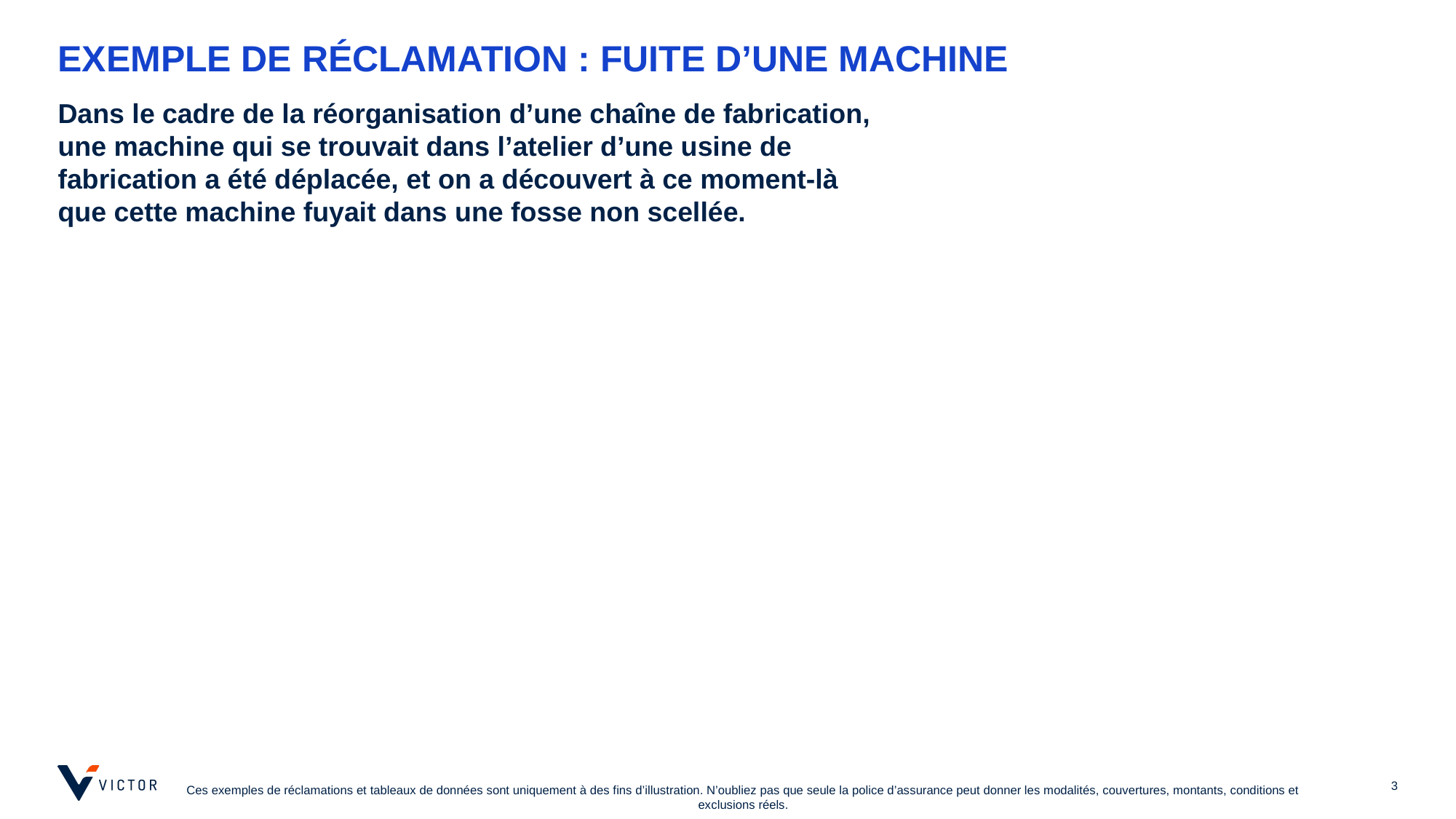

# EXEMPLE DE RÉCLAMATION : FUITE D’UNE MACHINE
Dans le cadre de la réorganisation d’une chaîne de fabrication, une machine qui se trouvait dans l’atelier d’une usine de fabrication a été déplacée, et on a découvert à ce moment-là que cette machine fuyait dans une fosse non scellée.
3
Ces exemples de réclamations et tableaux de données sont uniquement à des fins d’illustration. N’oubliez pas que seule la police d’assurance peut donner les modalités, couvertures, montants, conditions et exclusions réels.